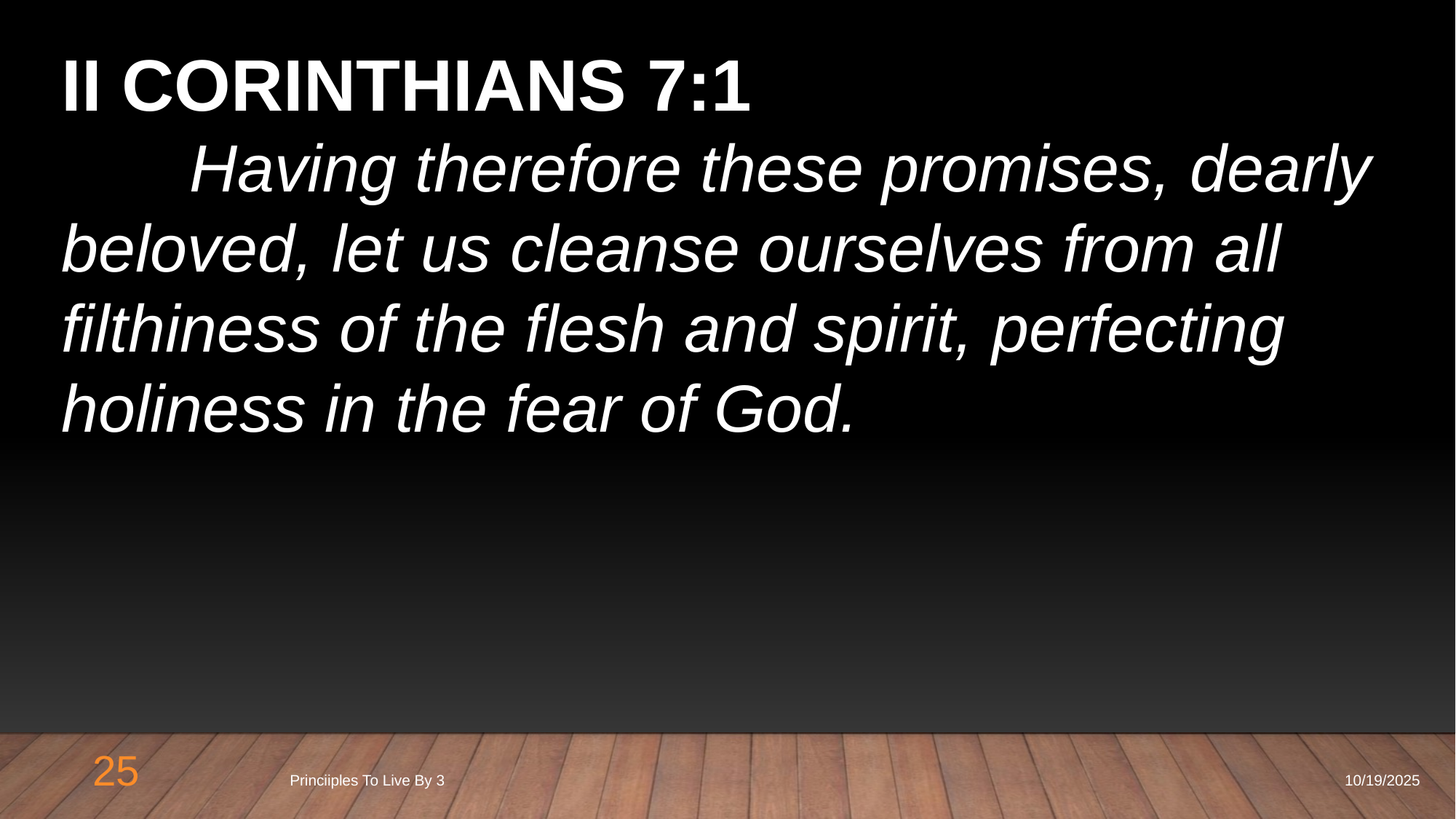

II CORINTHIANS 7:1
	 Having therefore these promises, dearly beloved, let us cleanse ourselves from all filthiness of the flesh and spirit, perfecting holiness in the fear of God.
25
Princiiples To Live By 3
10/19/2025